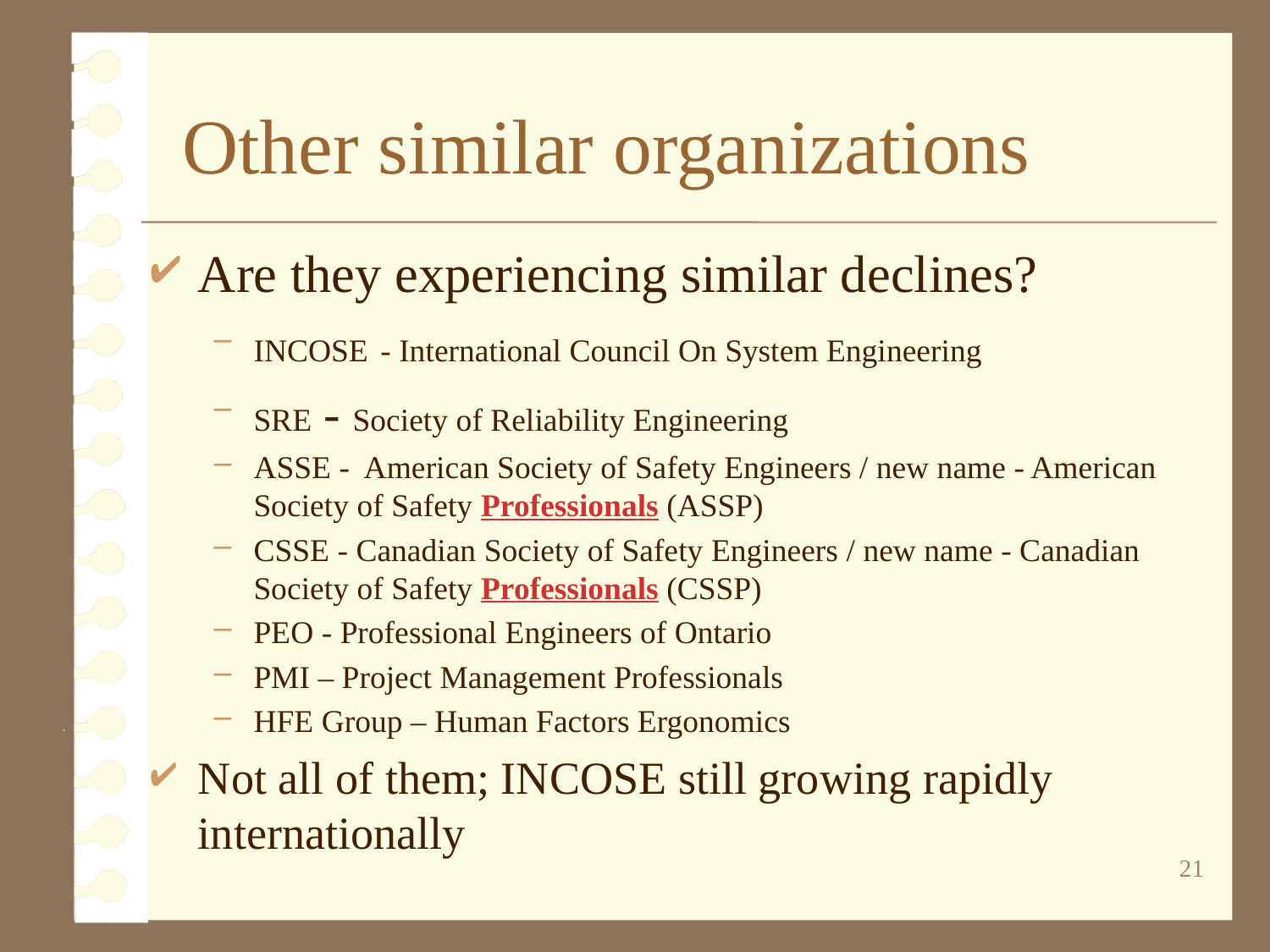

# Other similar organizations
Are they experiencing similar declines?
INCOSE - International Council On System Engineering
SRE - Society of Reliability Engineering
ASSE -  American Society of Safety Engineers / new name - American Society of Safety Professionals (ASSP)
CSSE - Canadian Society of Safety Engineers / new name - Canadian Society of Safety Professionals (CSSP)
PEO - Professional Engineers of Ontario
PMI – Project Management Professionals
HFE Group – Human Factors Ergonomics
Not all of them; INCOSE still growing rapidly internationally
21